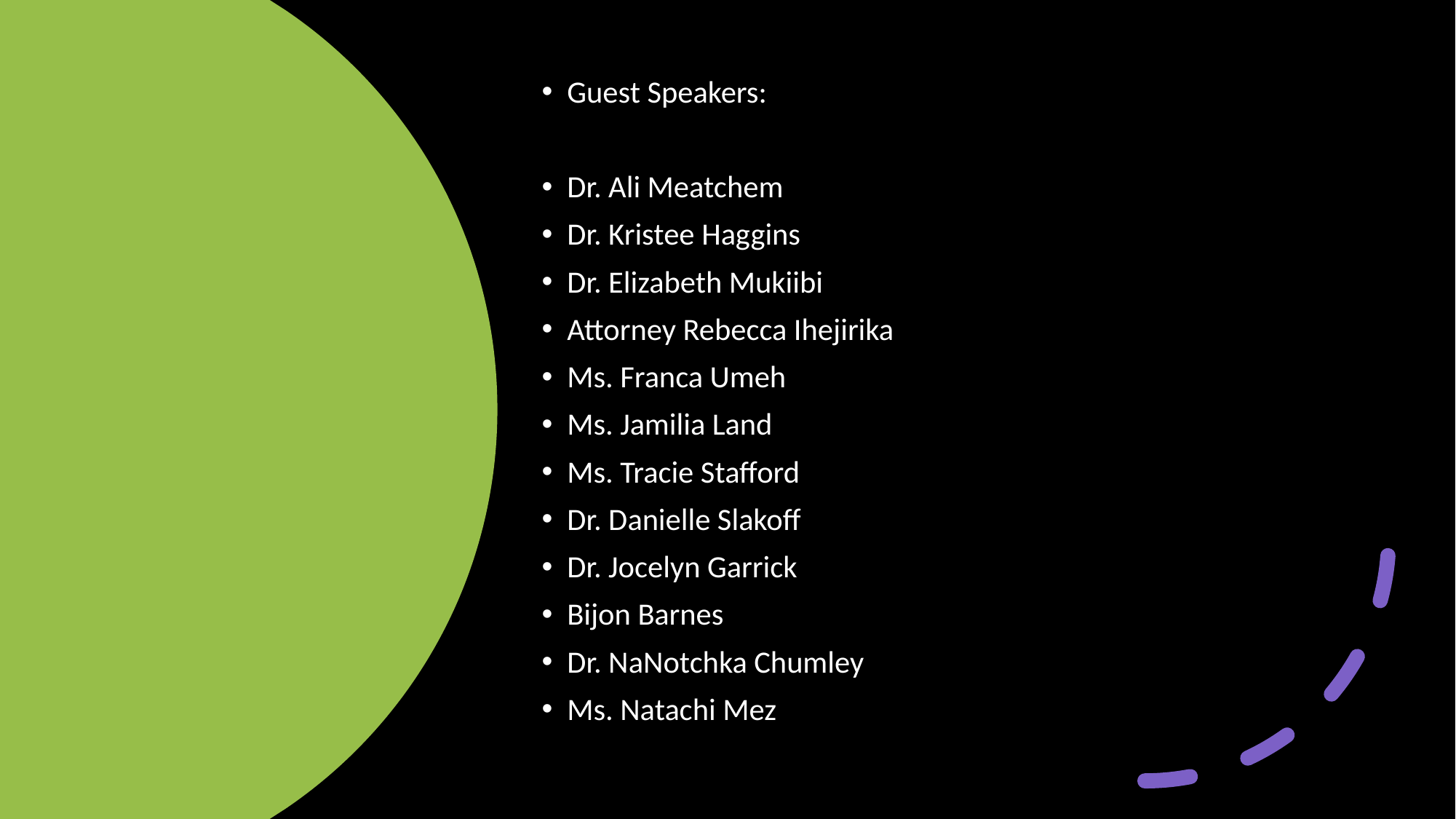

Guest Speakers:

Dr. Ali Meatchem
Dr. Kristee Haggins
Dr. Elizabeth Mukiibi
Attorney Rebecca Ihejirika
Ms. Franca Umeh
Ms. Jamilia Land
Ms. Tracie Stafford
Dr. Danielle Slakoff
Dr. Jocelyn Garrick
Bijon Barnes
Dr. NaNotchka Chumley
Ms. Natachi Mez